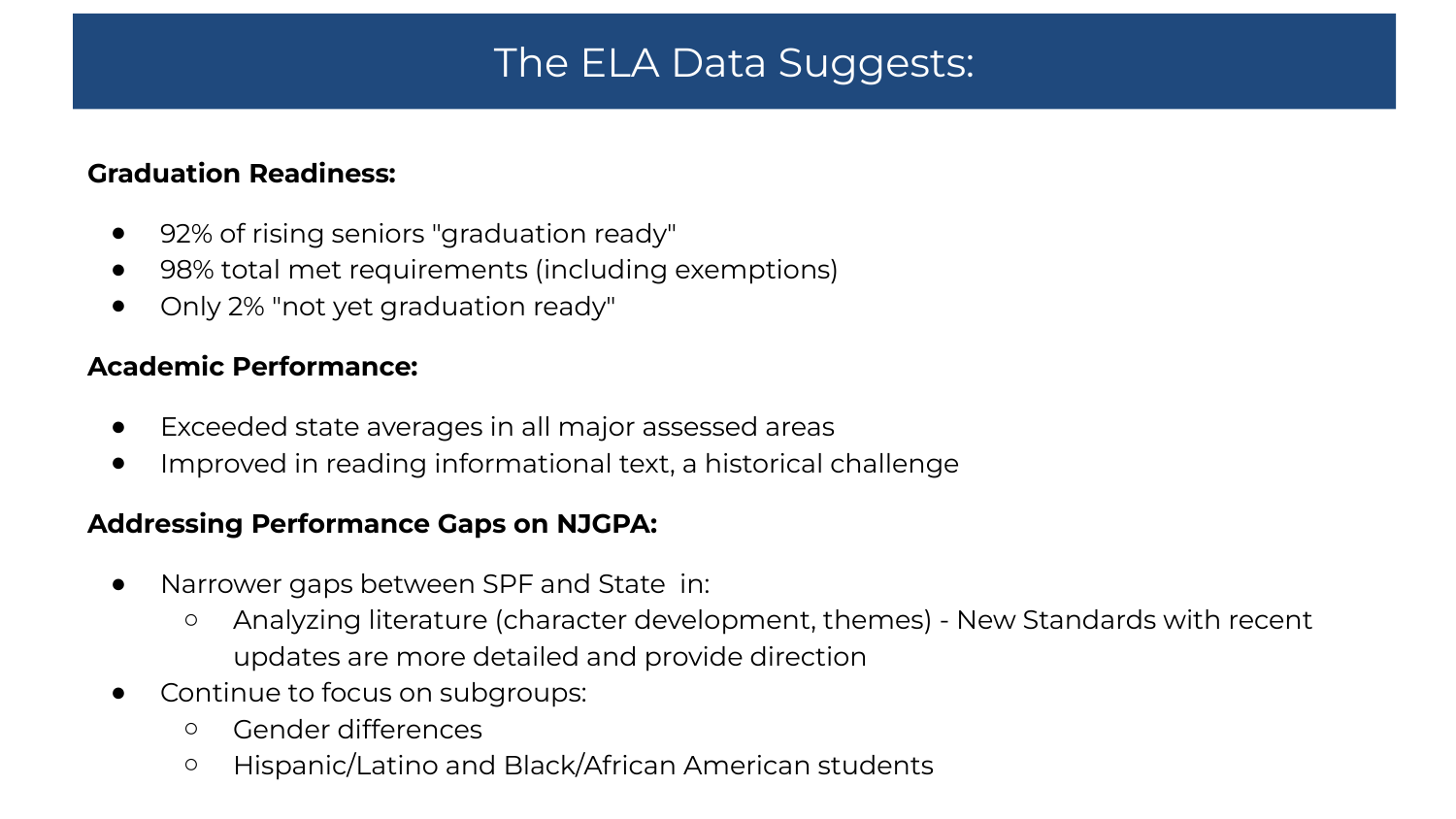

# The ELA Data Suggests:
Graduation Readiness:
92% of rising seniors "graduation ready"
98% total met requirements (including exemptions)
Only 2% "not yet graduation ready"
Academic Performance:
Exceeded state averages in all major assessed areas
Improved in reading informational text, a historical challenge
Addressing Performance Gaps on NJGPA:
Narrower gaps between SPF and State  in:
Analyzing literature (character development, themes) - New Standards with recent updates are more detailed and provide direction
Continue to focus on subgroups:
Gender differences
Hispanic/Latino and Black/African American students